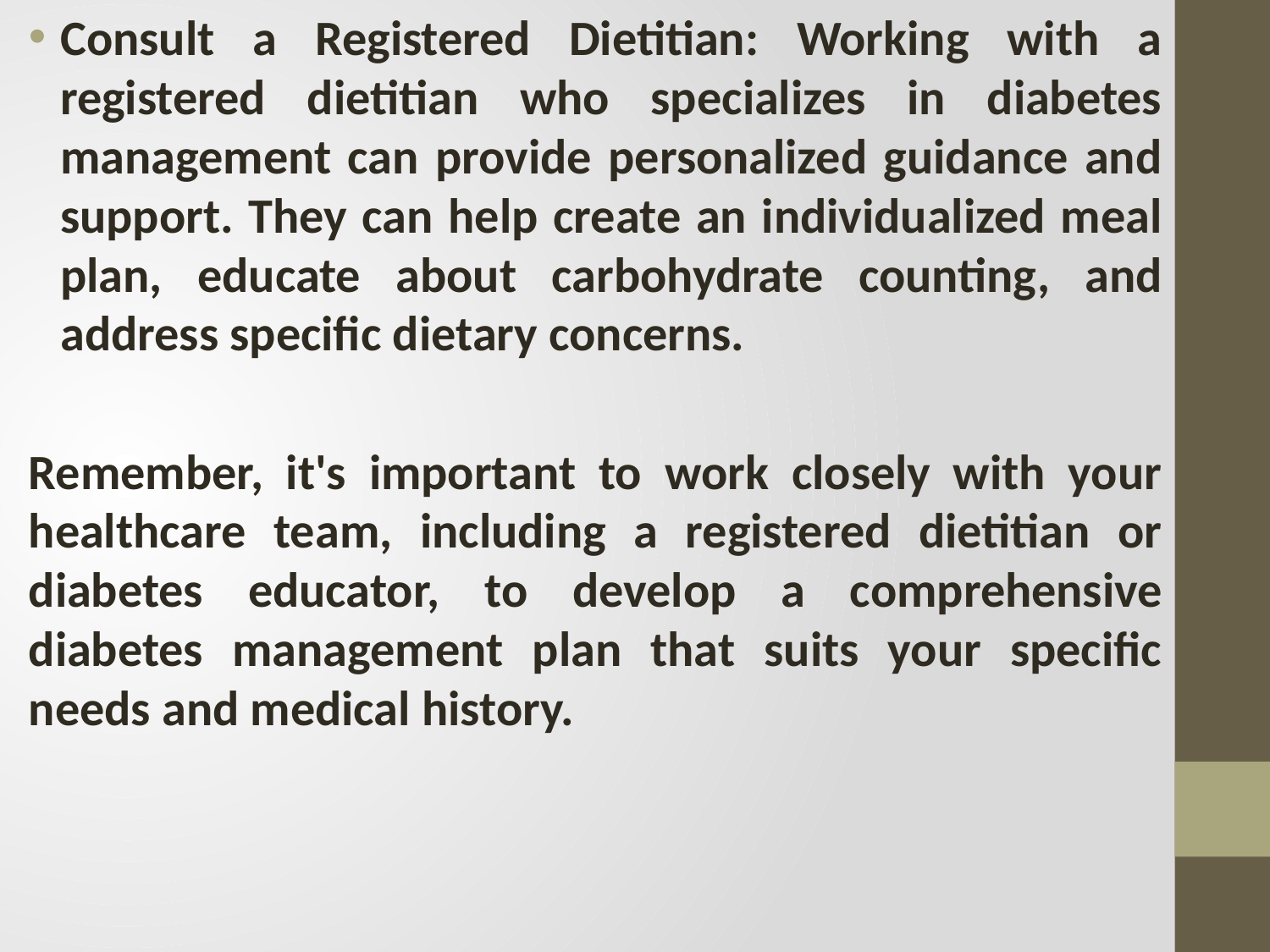

Consult a Registered Dietitian: Working with a registered dietitian who specializes in diabetes management can provide personalized guidance and support. They can help create an individualized meal plan, educate about carbohydrate counting, and address specific dietary concerns.

Remember, it's important to work closely with your healthcare team, including a registered dietitian or diabetes educator, to develop a comprehensive diabetes management plan that suits your specific needs and medical history.